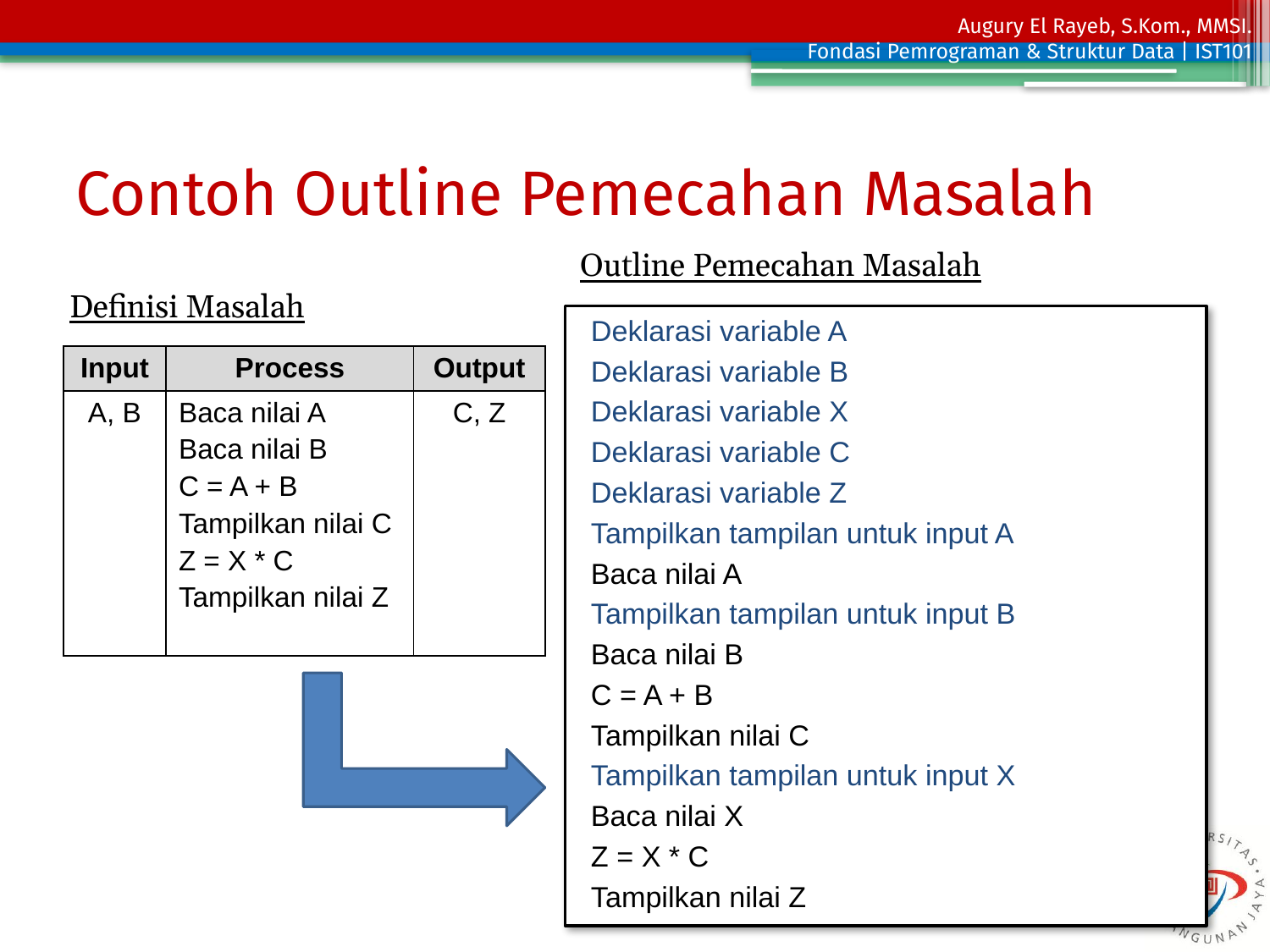

# Contoh Outline Pemecahan Masalah
Outline Pemecahan Masalah
Definisi Masalah
Deklarasi variable A
Deklarasi variable B
Deklarasi variable X
Deklarasi variable C
Deklarasi variable Z
Tampilkan tampilan untuk input A
Baca nilai A
Tampilkan tampilan untuk input B
Baca nilai B
C = A + B
Tampilkan nilai C
Tampilkan tampilan untuk input X
Baca nilai X
Z = X * C
Tampilkan nilai Z
| Input | Process | Output |
| --- | --- | --- |
| A, B | Baca nilai A Baca nilai B C = A + B Tampilkan nilai C Z = X \* C Tampilkan nilai Z | C, Z |